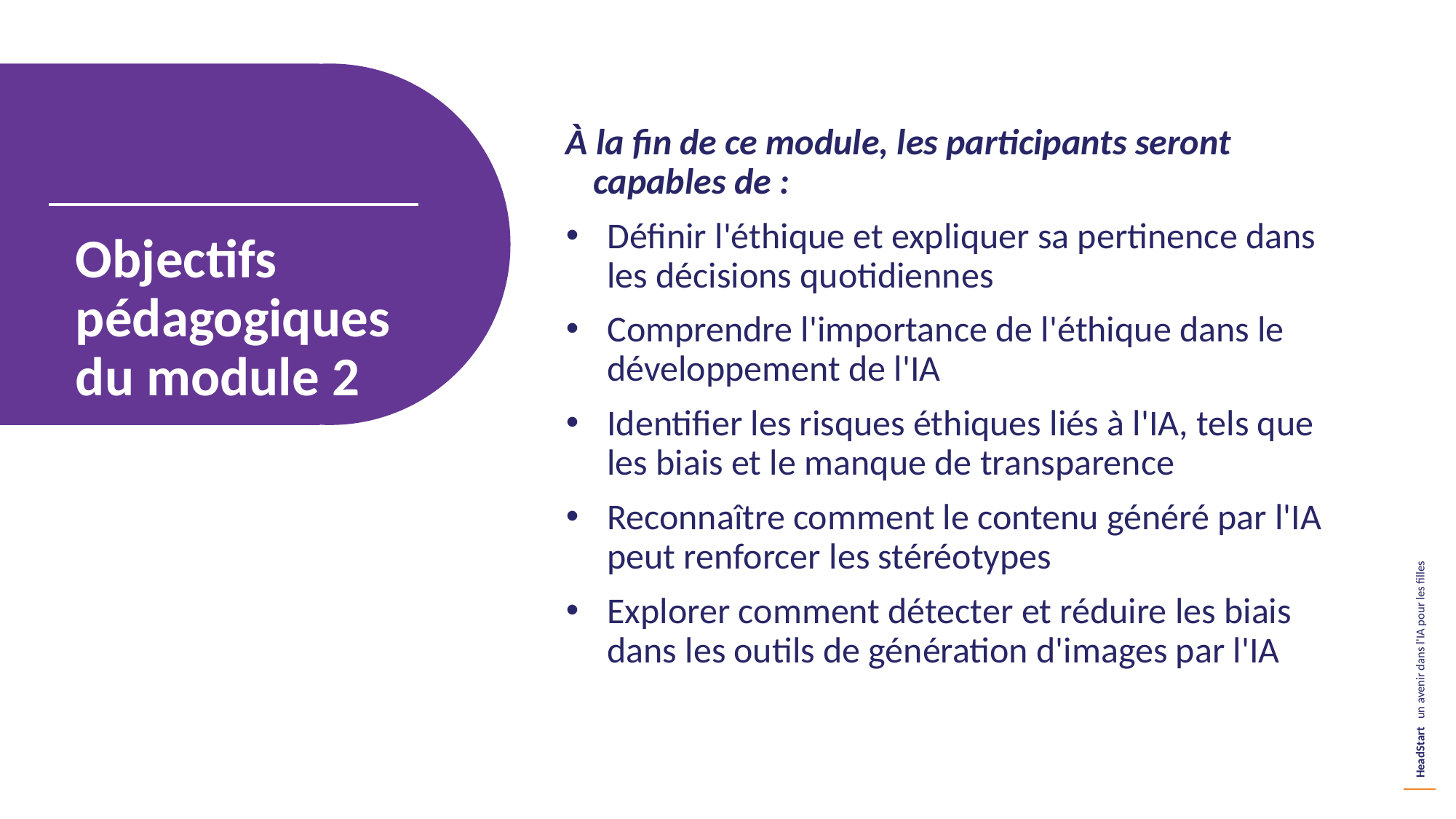

À la fin de ce module, les participants seront capables de :
Définir l'éthique et expliquer sa pertinence dans les décisions quotidiennes
Comprendre l'importance de l'éthique dans le développement de l'IA
Identifier les risques éthiques liés à l'IA, tels que les biais et le manque de transparence
Reconnaître comment le contenu généré par l'IA peut renforcer les stéréotypes
Explorer comment détecter et réduire les biais dans les outils de génération d'images par l'IA
Objectifs pédagogiques du module 2